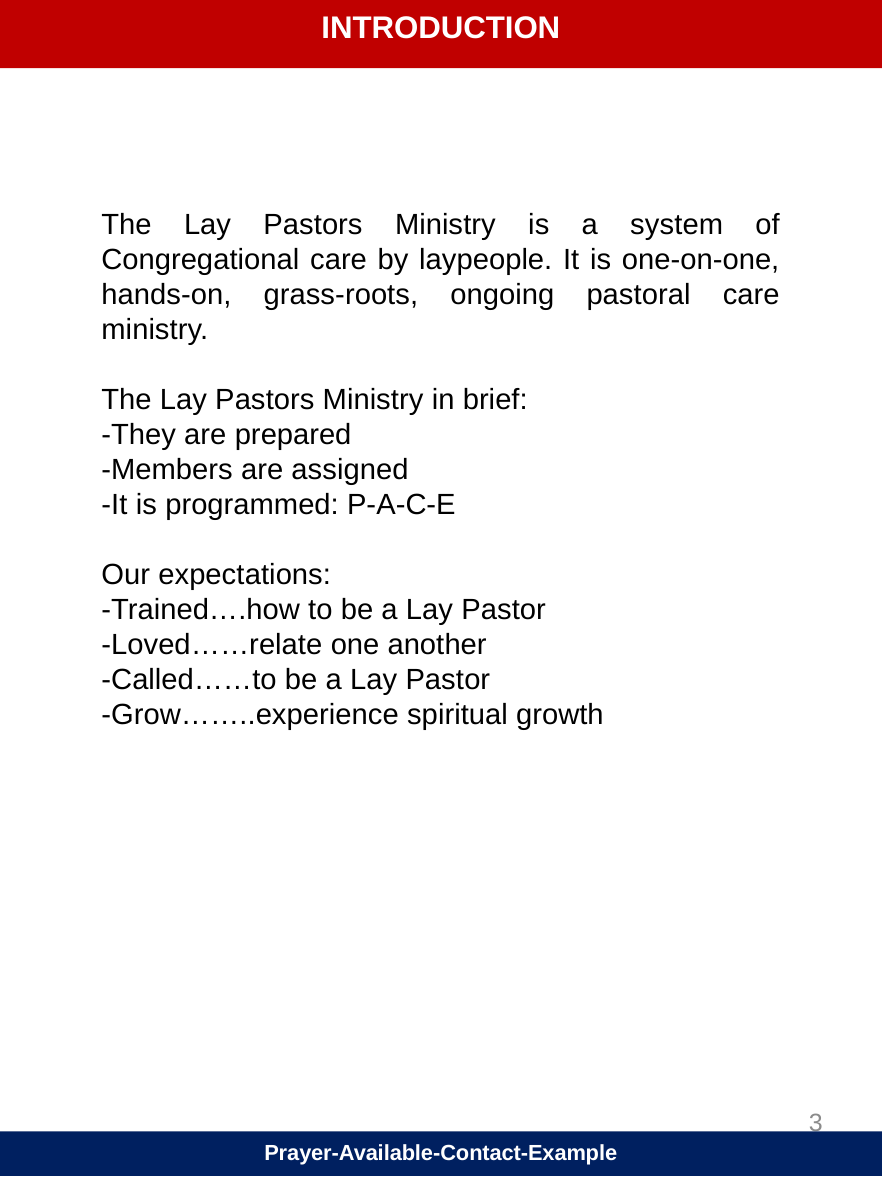

INTRODUCTION

The Lay Pastors Ministry is a system of Congregational care by laypeople. It is one-on-one, hands-on, grass-roots, ongoing pastoral care ministry.

The Lay Pastors Ministry in brief:
-They are prepared
-Members are assigned
-It is programmed: P-A-C-E

Our expectations:
-Trained….how to be a Lay Pastor
-Loved……relate one another
-Called……to be a Lay Pastor
-Grow……..experience spiritual growth

3
Prayer-Available-Contact-Example